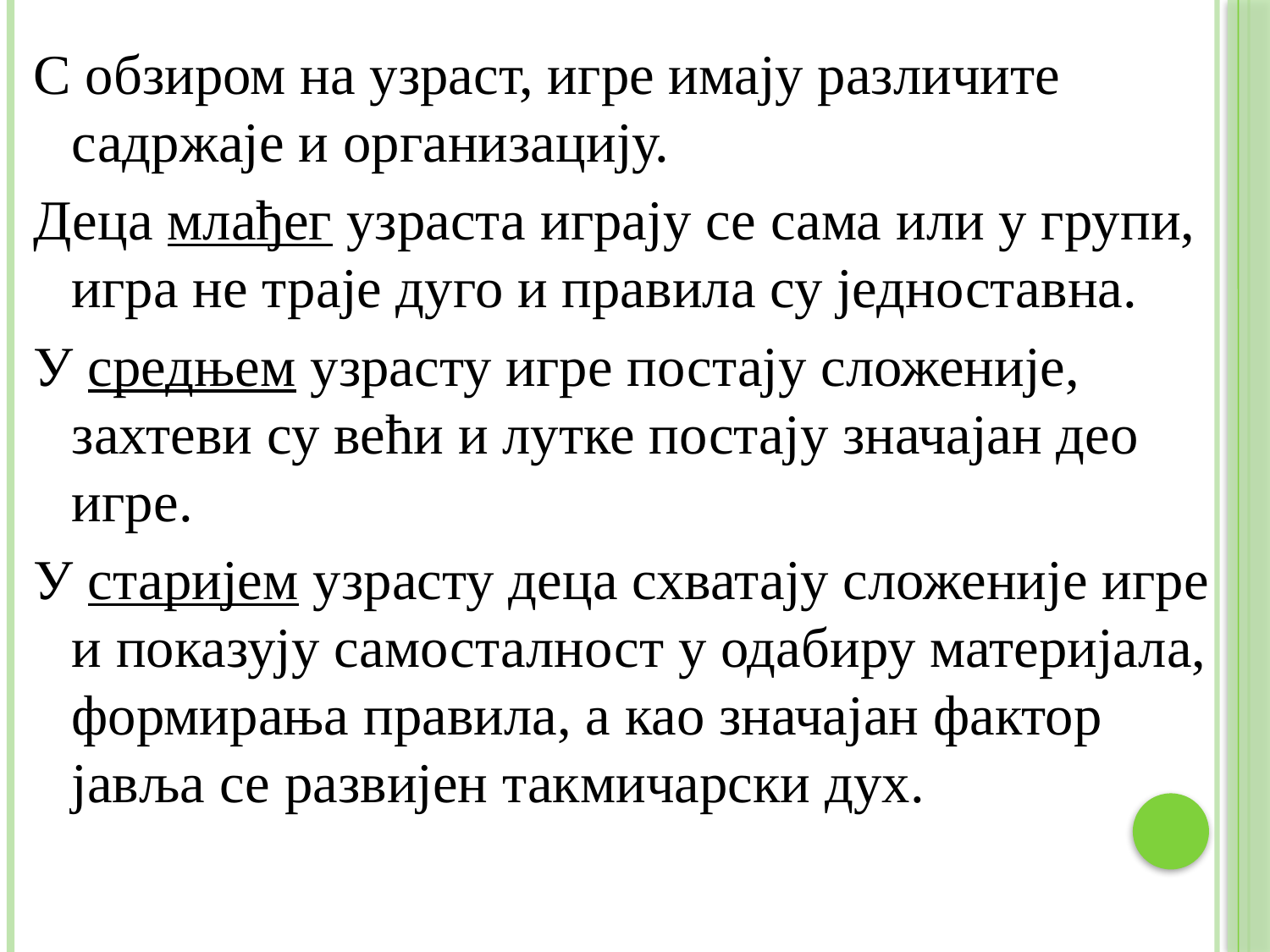

С обзиром на узраст, игре имају различите садржаје и организацију.
Деца млађег узраста играју се сама или у групи, игра не траје дуго и правила су једноставна.
У средњем узрасту игре постају сложеније, захтеви су већи и лутке постају значајан део игре.
У старијем узрасту деца схватају сложеније игре и показују самосталност у одабиру материјала, формирања правила, а као значајан фактор јавља се развијен такмичарски дух.